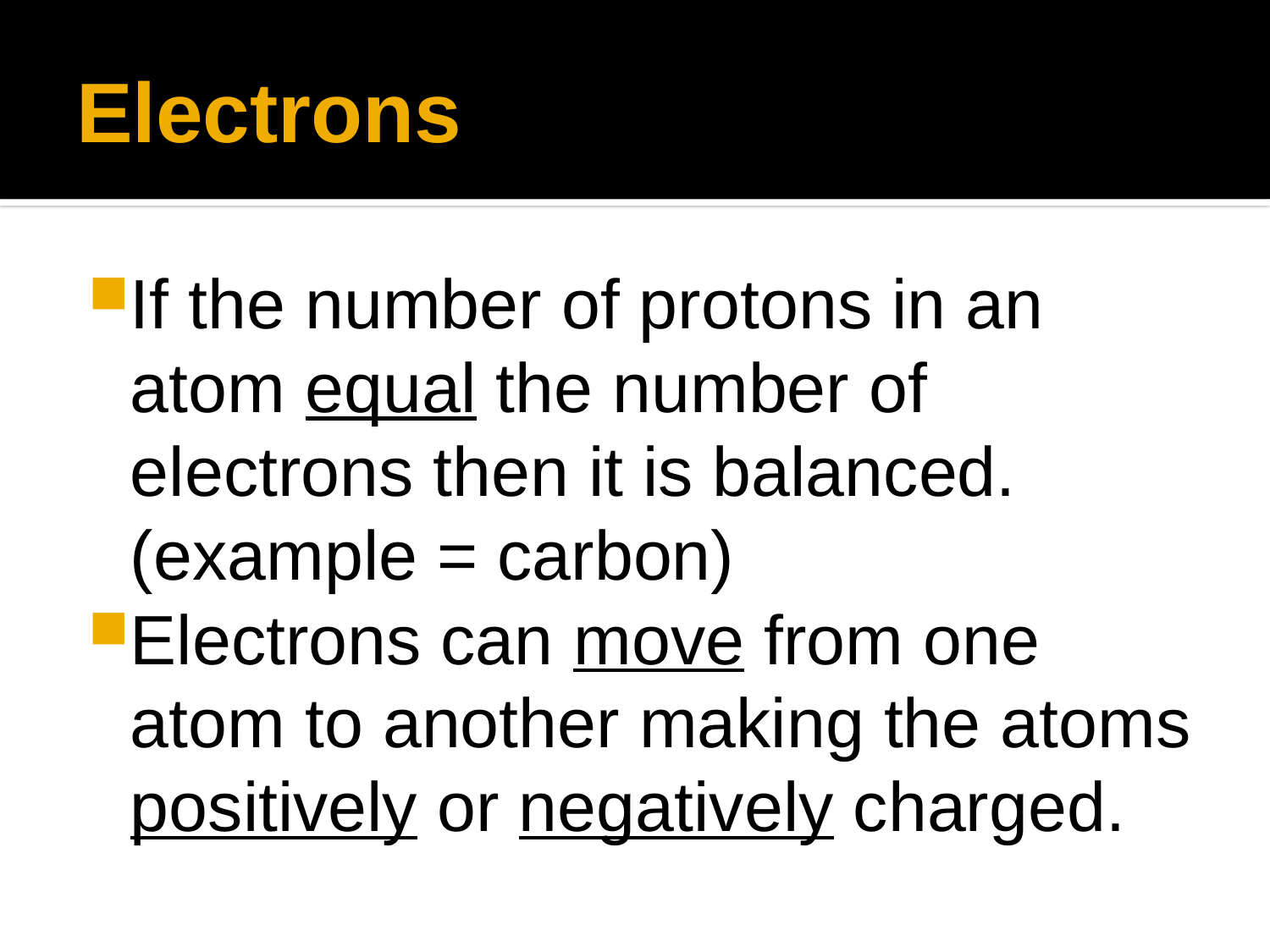

# Electrons
If the number of protons in an atom equal the number of electrons then it is balanced. (example = carbon)
Electrons can move from one atom to another making the atoms positively or negatively charged.